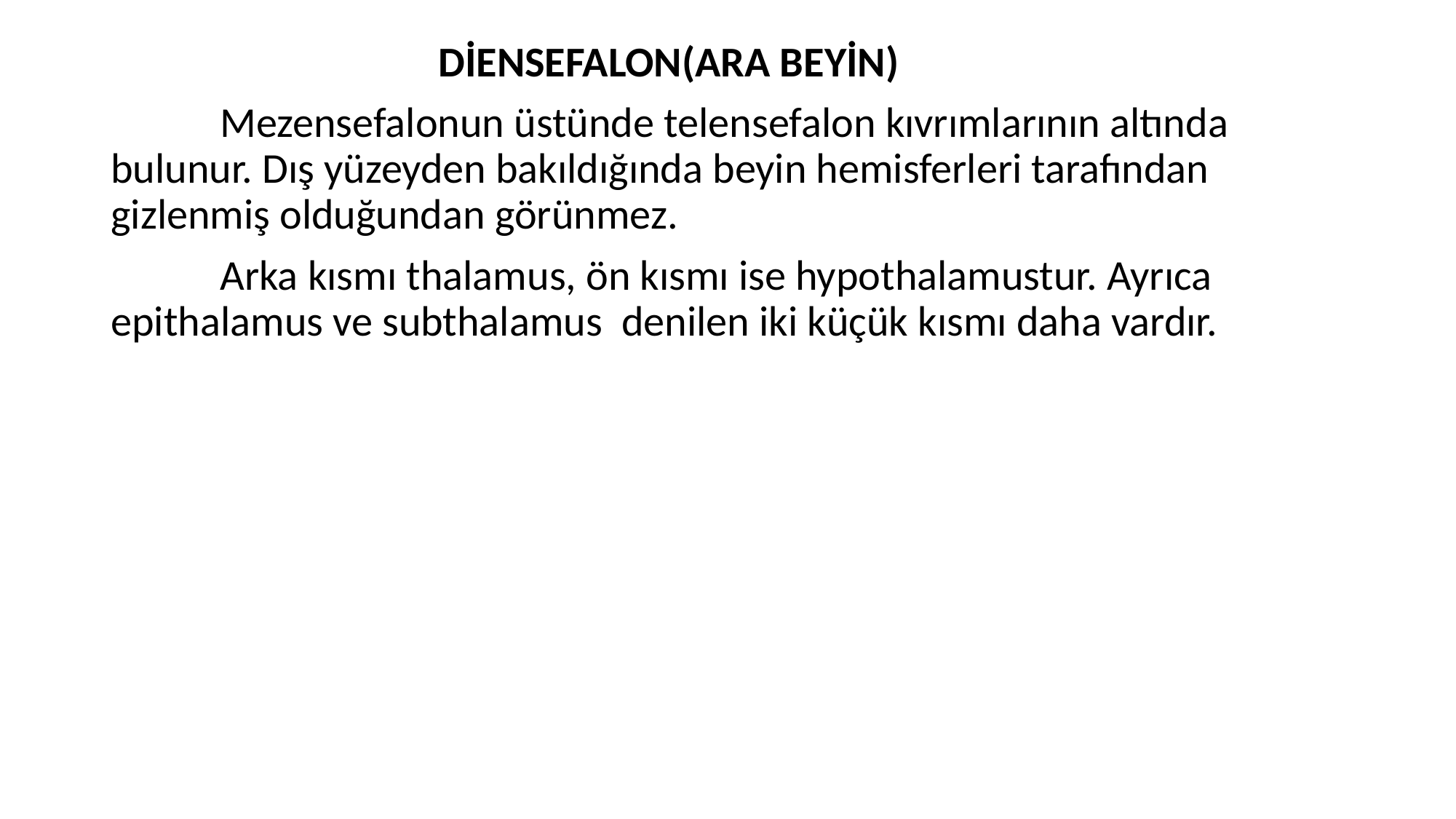

DİENSEFALON(ARA BEYİN)
	Mezensefalonun üstünde telensefalon kıvrımlarının altında bulunur. Dış yüzeyden bakıldığında beyin hemisferleri tarafından gizlenmiş olduğundan görünmez.
	Arka kısmı thalamus, ön kısmı ise hypothalamustur. Ayrıca epithalamus ve subthalamus  denilen iki küçük kısmı daha vardır.